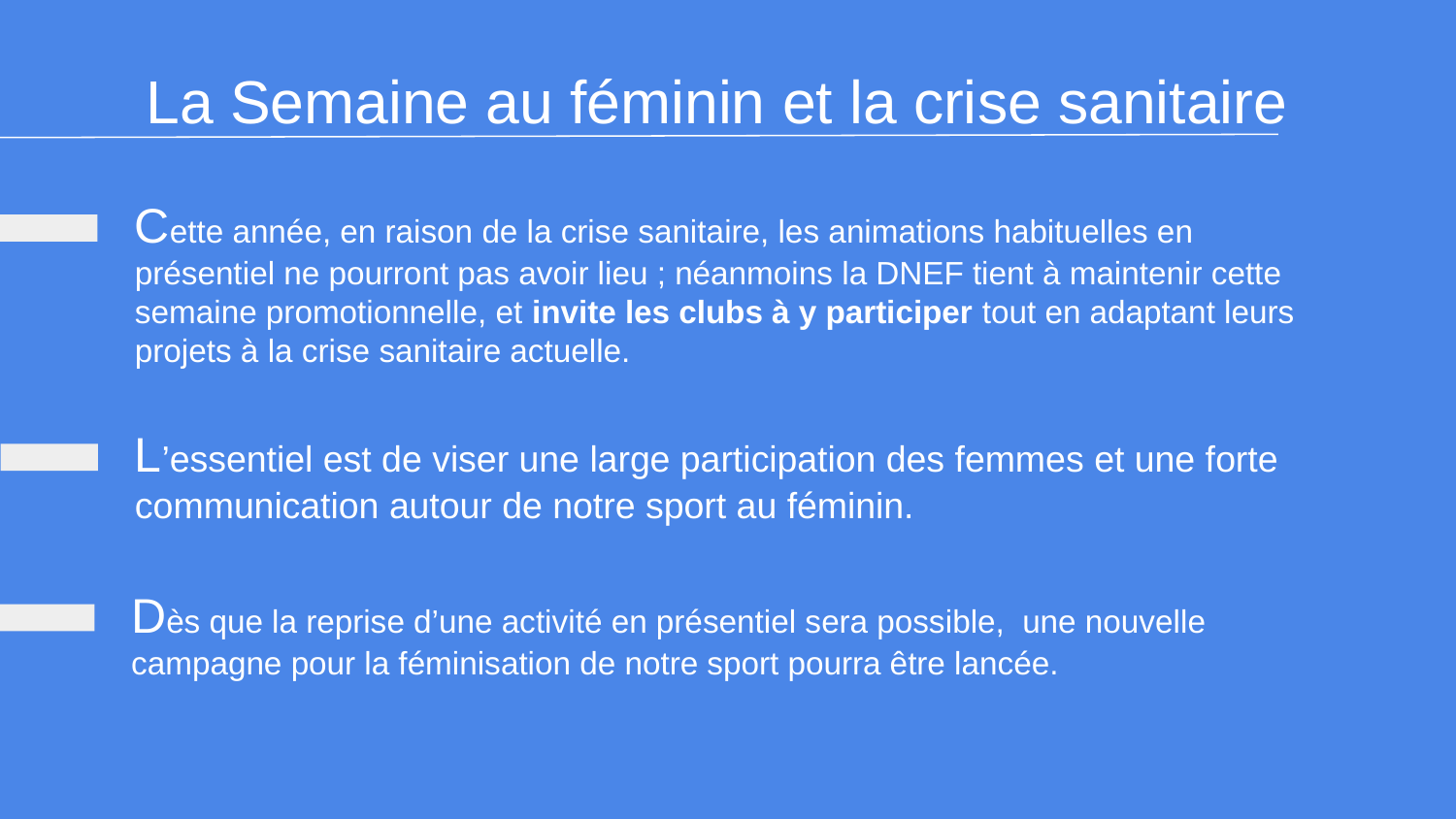

La Semaine au féminin et la crise sanitaire
Cette année, en raison de la crise sanitaire, les animations habituelles en présentiel ne pourront pas avoir lieu ; néanmoins la DNEF tient à maintenir cette semaine promotionnelle, et invite les clubs à y participer tout en adaptant leurs projets à la crise sanitaire actuelle.

L’essentiel est de viser une large participation des femmes et une forte communication autour de notre sport au féminin.

Dès que la reprise d’une activité en présentiel sera possible,  une nouvelle campagne pour la féminisation de notre sport pourra être lancée.